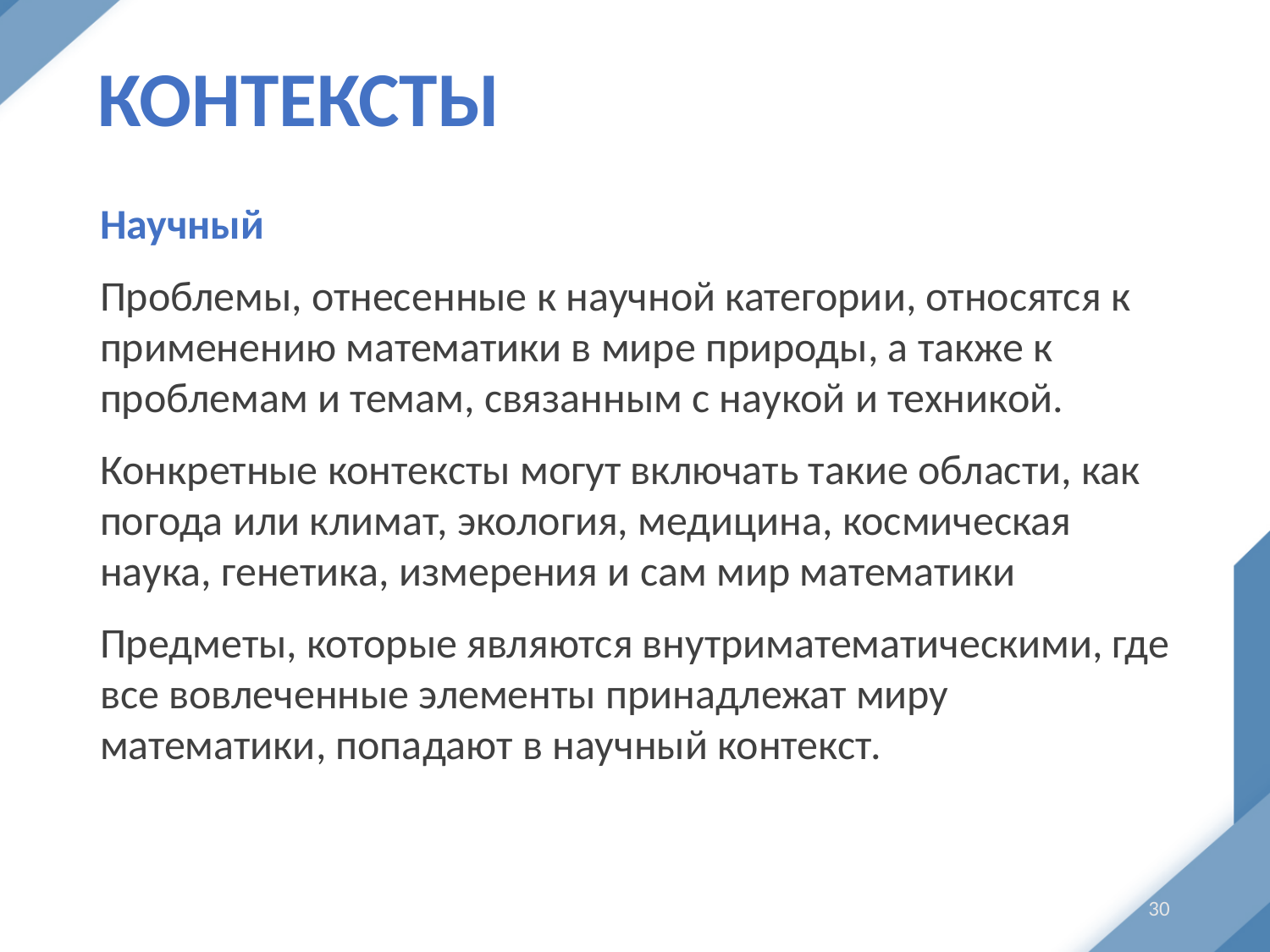

# Контексты

Научный
Проблемы, отнесенные к научной категории, относятся к применению математики в мире природы, а также к проблемам и темам, связанным с наукой и техникой.
Конкретные контексты могут включать такие области, как погода или климат, экология, медицина, космическая наука, генетика, измерения и сам мир математики
Предметы, которые являются внутриматематическими, где все вовлеченные элементы принадлежат миру математики, попадают в научный контекст.
30